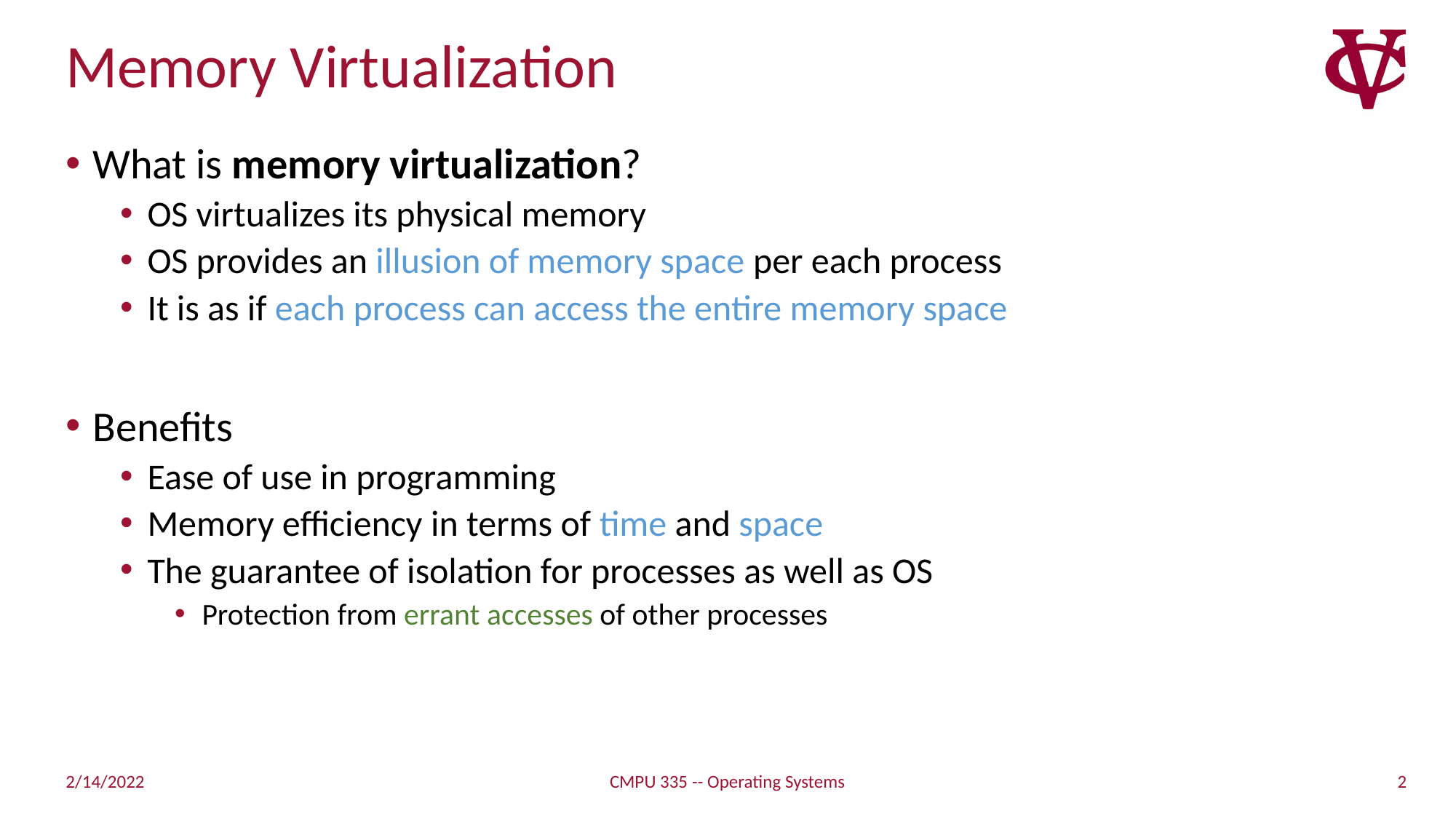

# Memory Virtualization
What is memory virtualization?
OS virtualizes its physical memory
OS provides an illusion of memory space per each process
It is as if each process can access the entire memory space

Benefits
Ease of use in programming
Memory efficiency in terms of time and space
The guarantee of isolation for processes as well as OS
Protection from errant accesses of other processes

2
2/14/2022
CMPU 335 -- Operating Systems